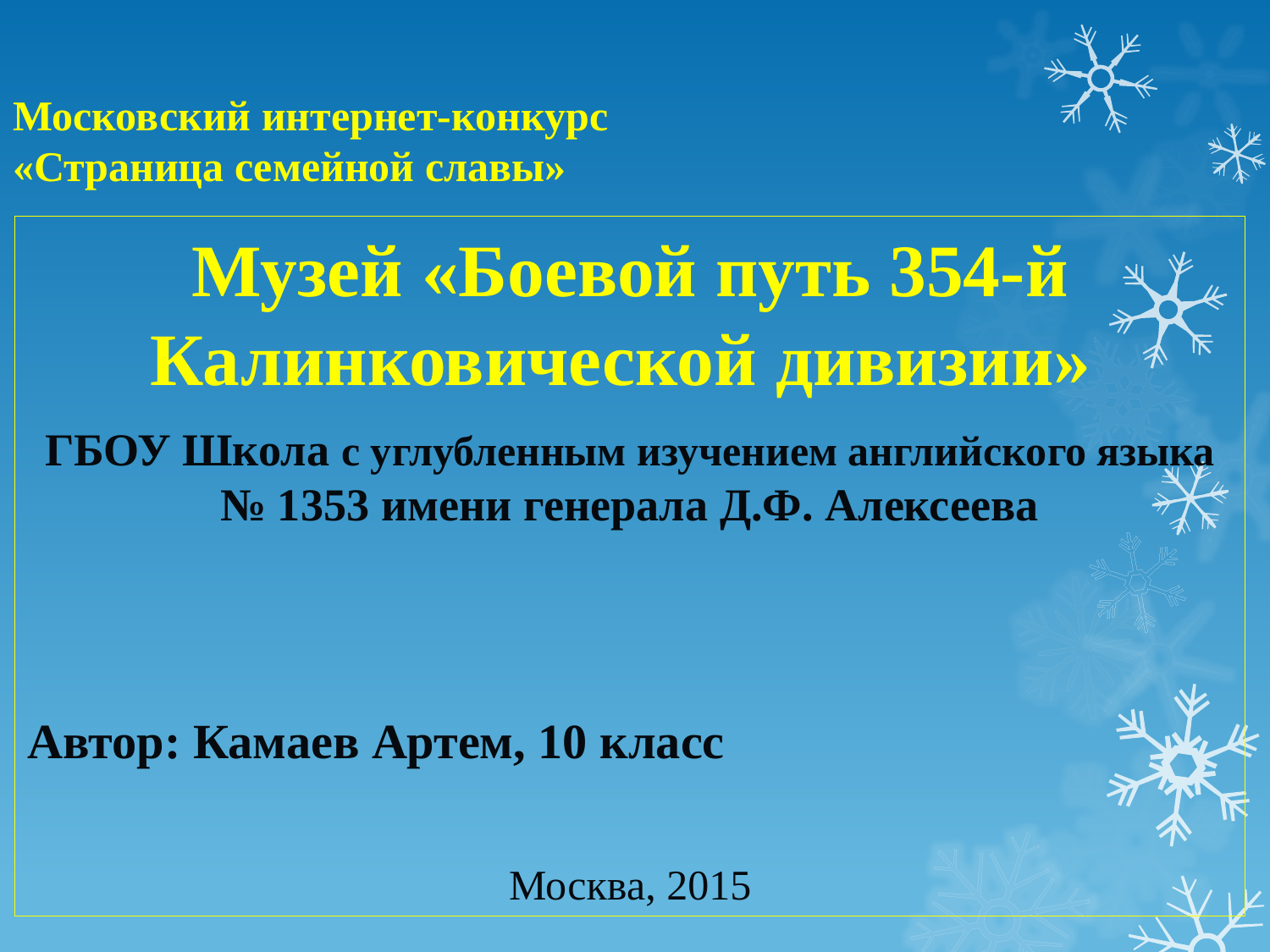

# Московский интернет-конкурс «Страница семейной славы»
Музей «Боевой путь 354-й Калинковической дивизии»
ГБОУ Школа с углубленным изучением английского языка № 1353 имени генерала Д.Ф. Алексеева

Автор: Камаев Артем, 10 класс

Москва, 2015